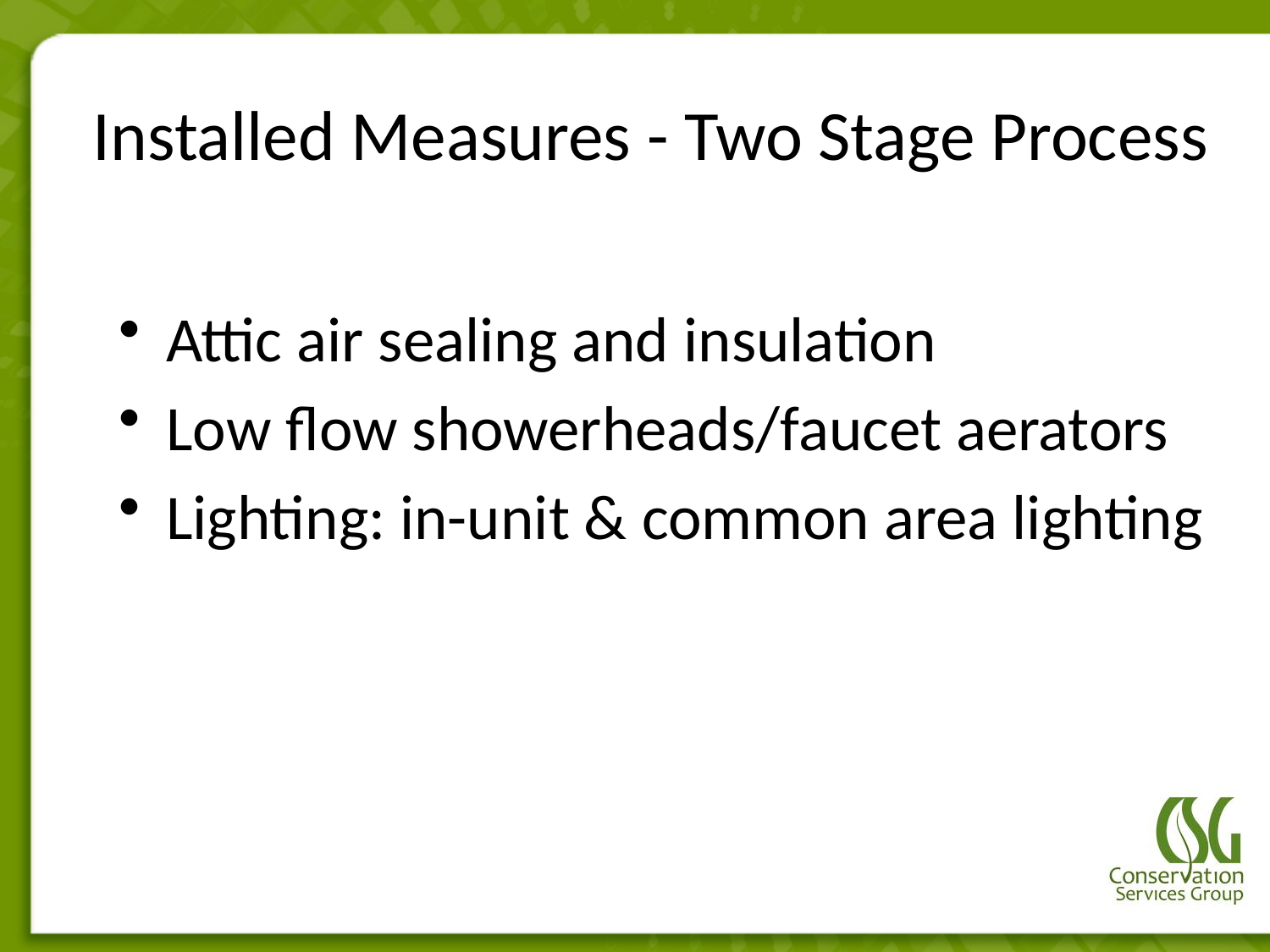

# Installed Measures - Two Stage Process

Attic air sealing and insulation
Low flow showerheads/faucet aerators
Lighting: in-unit & common area lighting